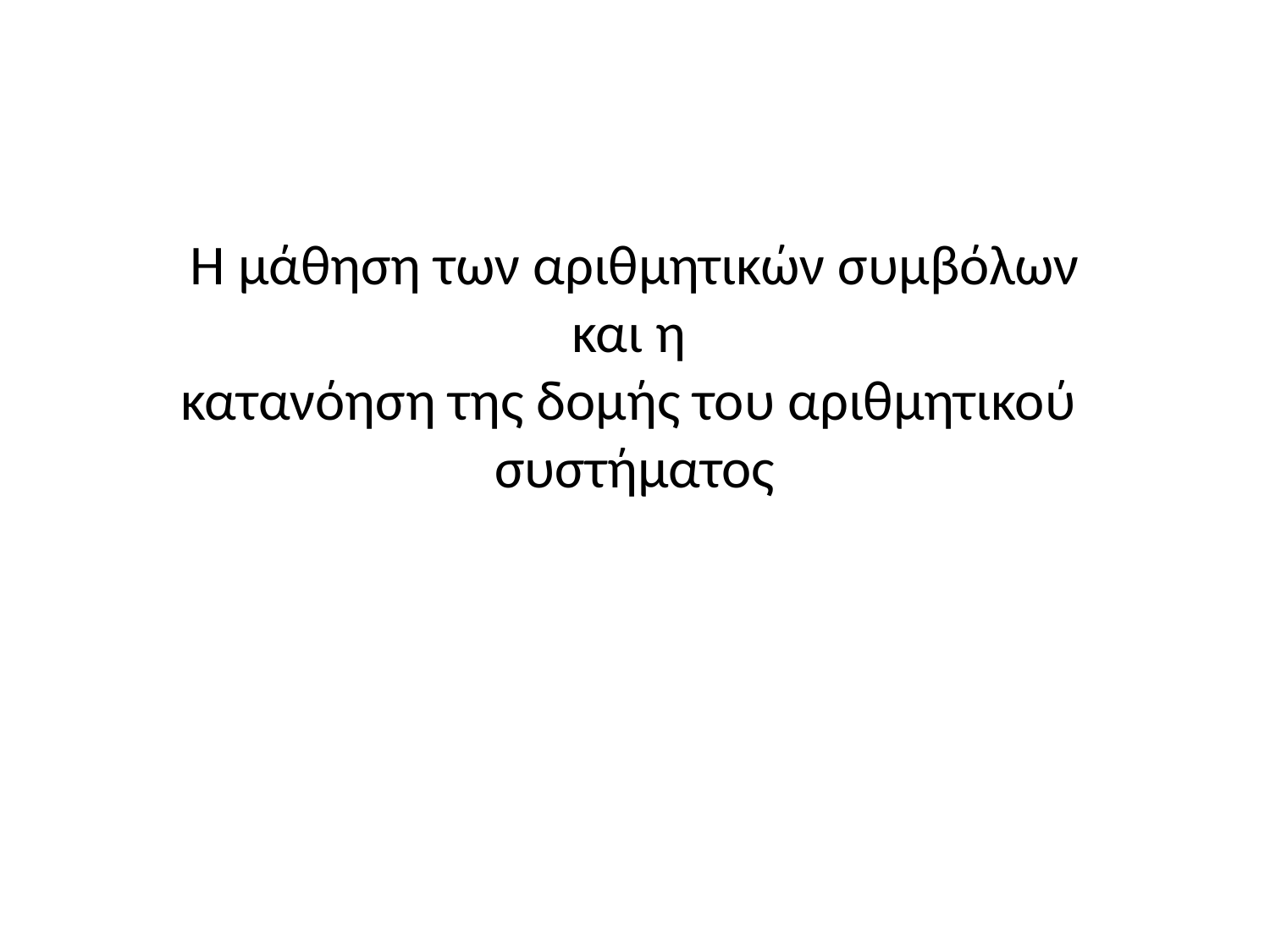

# Η μάθηση των αριθμητικών συμβόλων και η κατανόηση της δομής του αριθμητικού συστήματος